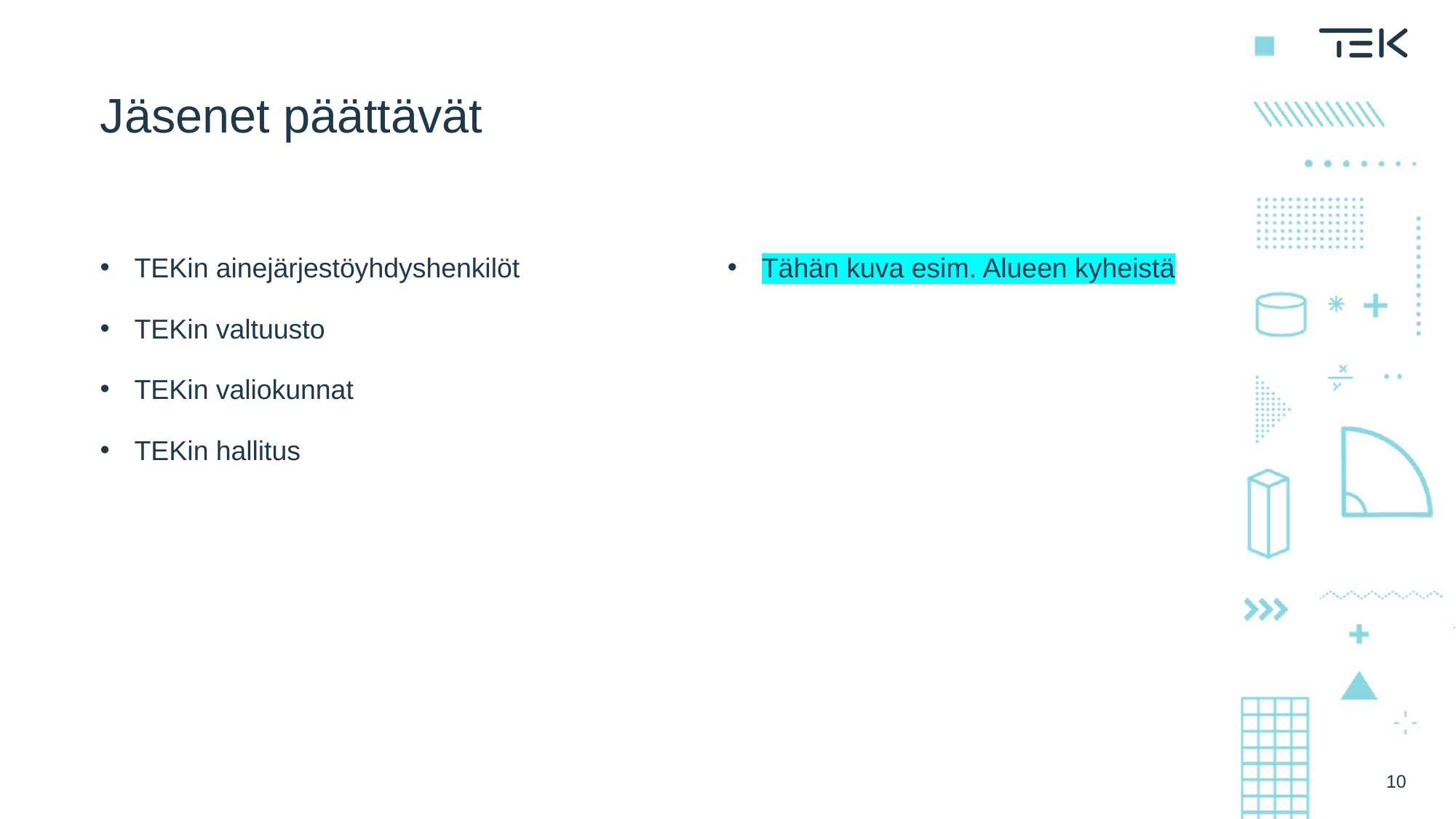

# Jäsenet päättävät
TEKin ainejärjestöyhdyshenkilöt
TEKin valtuusto
TEKin valiokunnat
TEKin hallitus

Tähän kuva esim. Alueen kyheistä

10